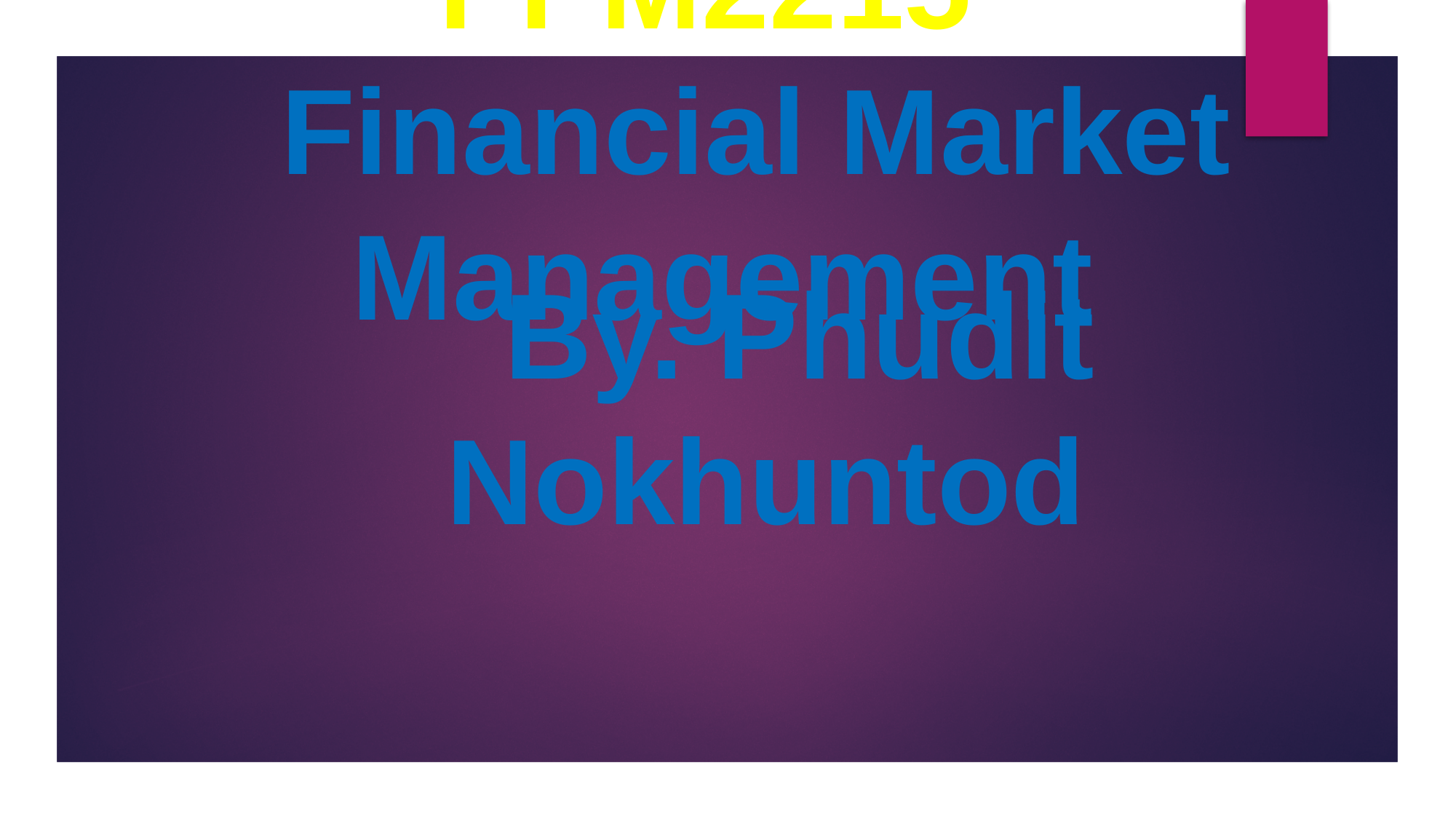

# PPM2215 Financial Market Management
 By. Phudit Nokhuntod